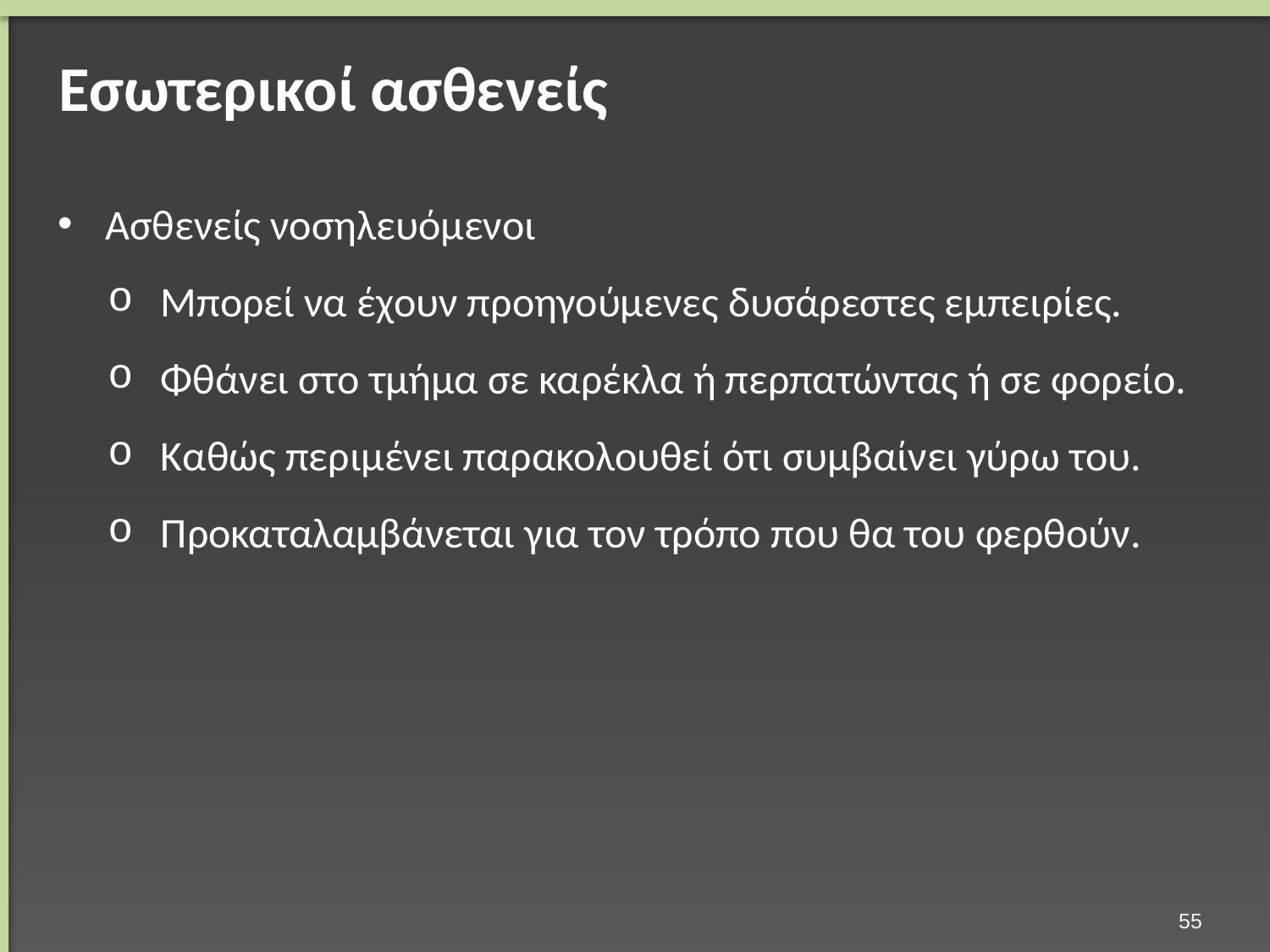

# Εσωτερικοί ασθενείς
Ασθενείς νοσηλευόμενοι
Μπορεί να έχουν προηγούμενες δυσάρεστες εμπειρίες.
Φθάνει στο τμήμα σε καρέκλα ή περπατώντας ή σε φορείο.
Καθώς περιμένει παρακολουθεί ότι συμβαίνει γύρω του.
Προκαταλαμβάνεται για τον τρόπο που θα του φερθούν.
55